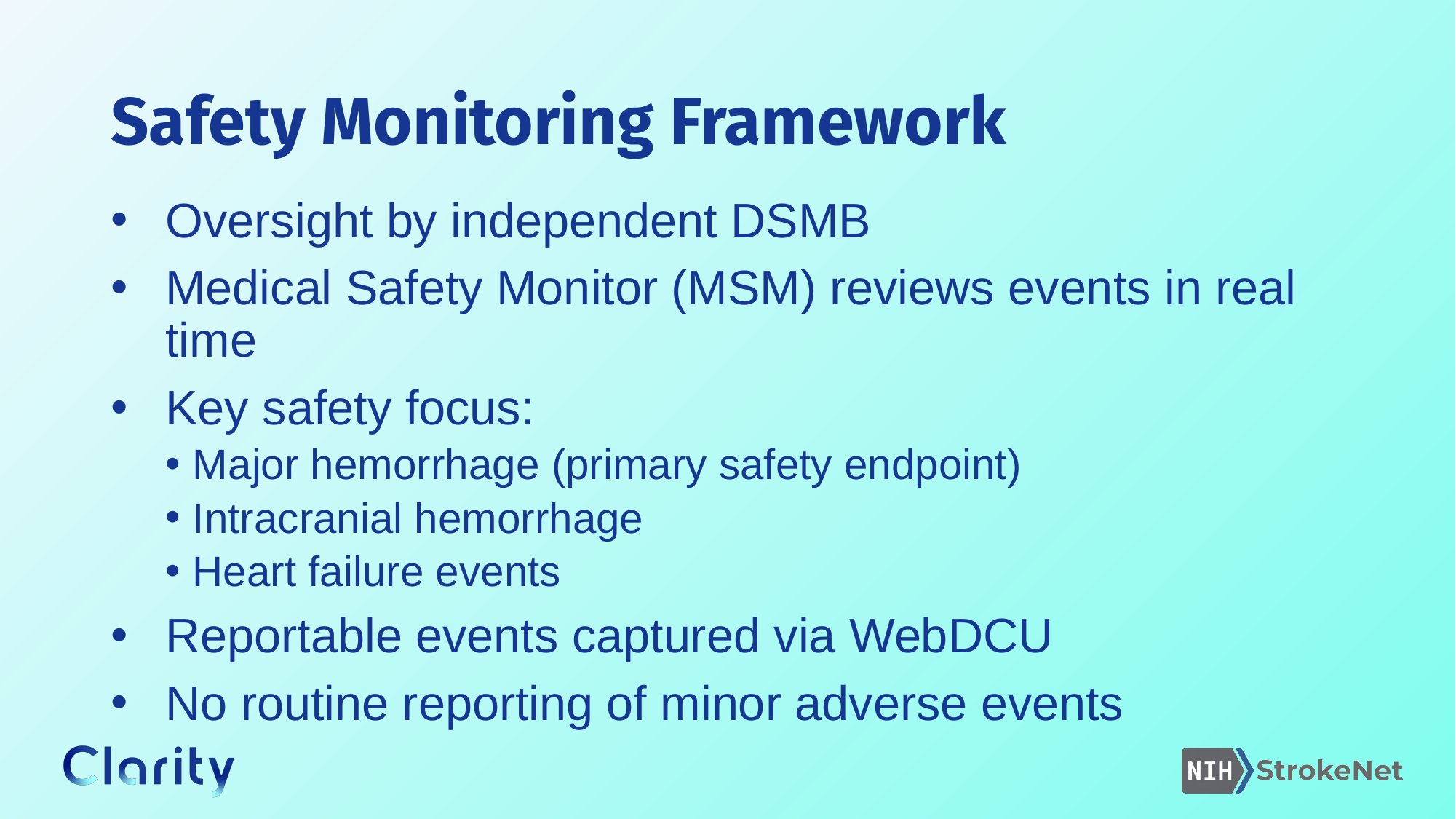

# Safety Monitoring Framework
Oversight by independent DSMB
Medical Safety Monitor (MSM) reviews events in real time
Key safety focus:
Major hemorrhage (primary safety endpoint)
Intracranial hemorrhage
Heart failure events
Reportable events captured via WebDCU
No routine reporting of minor adverse events